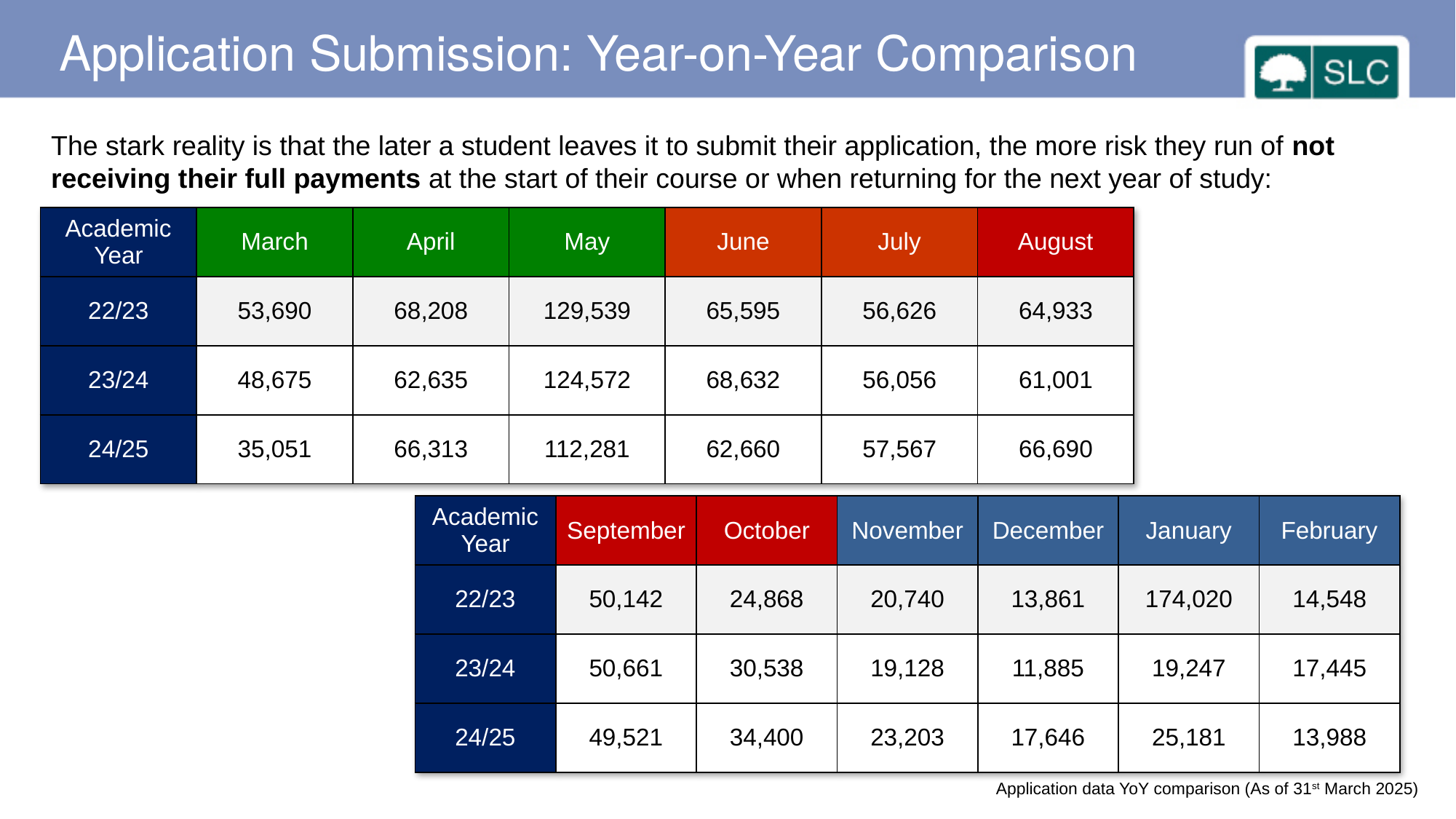

Application Submission: Year-on-Year Comparison
The stark reality is that the later a student leaves it to submit their application, the more risk they run of not
receiving their full payments at the start of their course or when returning for the next year of study:
| Academic Year | March | April | May | June | July | August |
| --- | --- | --- | --- | --- | --- | --- |
| 22/23 | 53,690 | 68,208 | 129,539 | 65,595 | 56,626 | 64,933 |
| 23/24 | 48,675 | 62,635 | 124,572 | 68,632 | 56,056 | 61,001 |
| 24/25 | 35,051 | 66,313 | 112,281 | 62,660 | 57,567 | 66,690 |
| Academic Year | September | October | November | December | January | February |
| --- | --- | --- | --- | --- | --- | --- |
| 22/23 | 50,142 | 24,868 | 20,740 | 13,861 | 174,020 | 14,548 |
| 23/24 | 50,661 | 30,538 | 19,128 | 11,885 | 19,247 | 17,445 |
| 24/25 | 49,521 | 34,400 | 23,203 | 17,646 | 25,181 | 13,988 |
Application data YoY comparison (As of 31st March 2025)